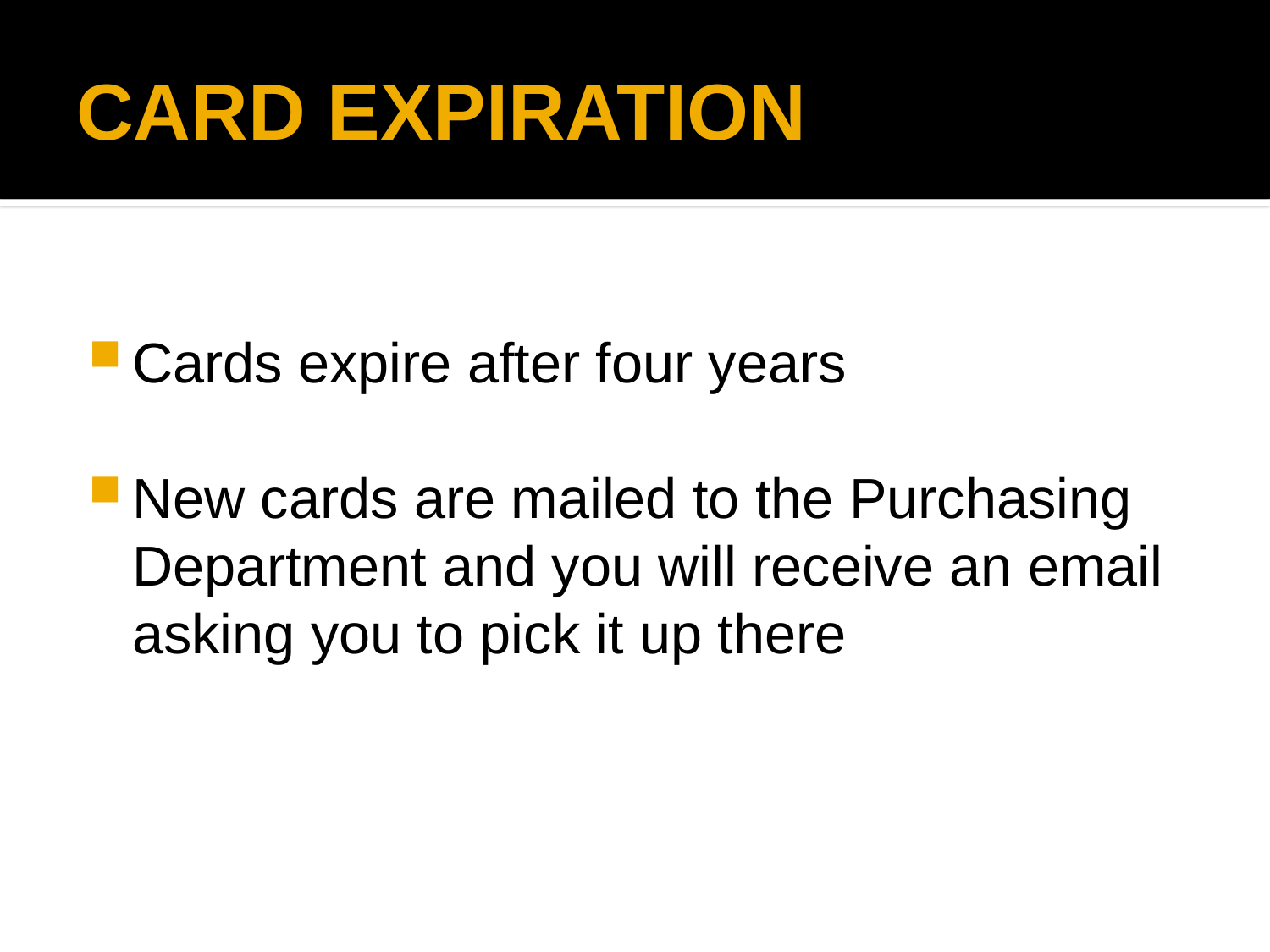

# CARD EXPIRATION

Cards expire after four years

New cards are mailed to the Purchasing Department and you will receive an email asking you to pick it up there